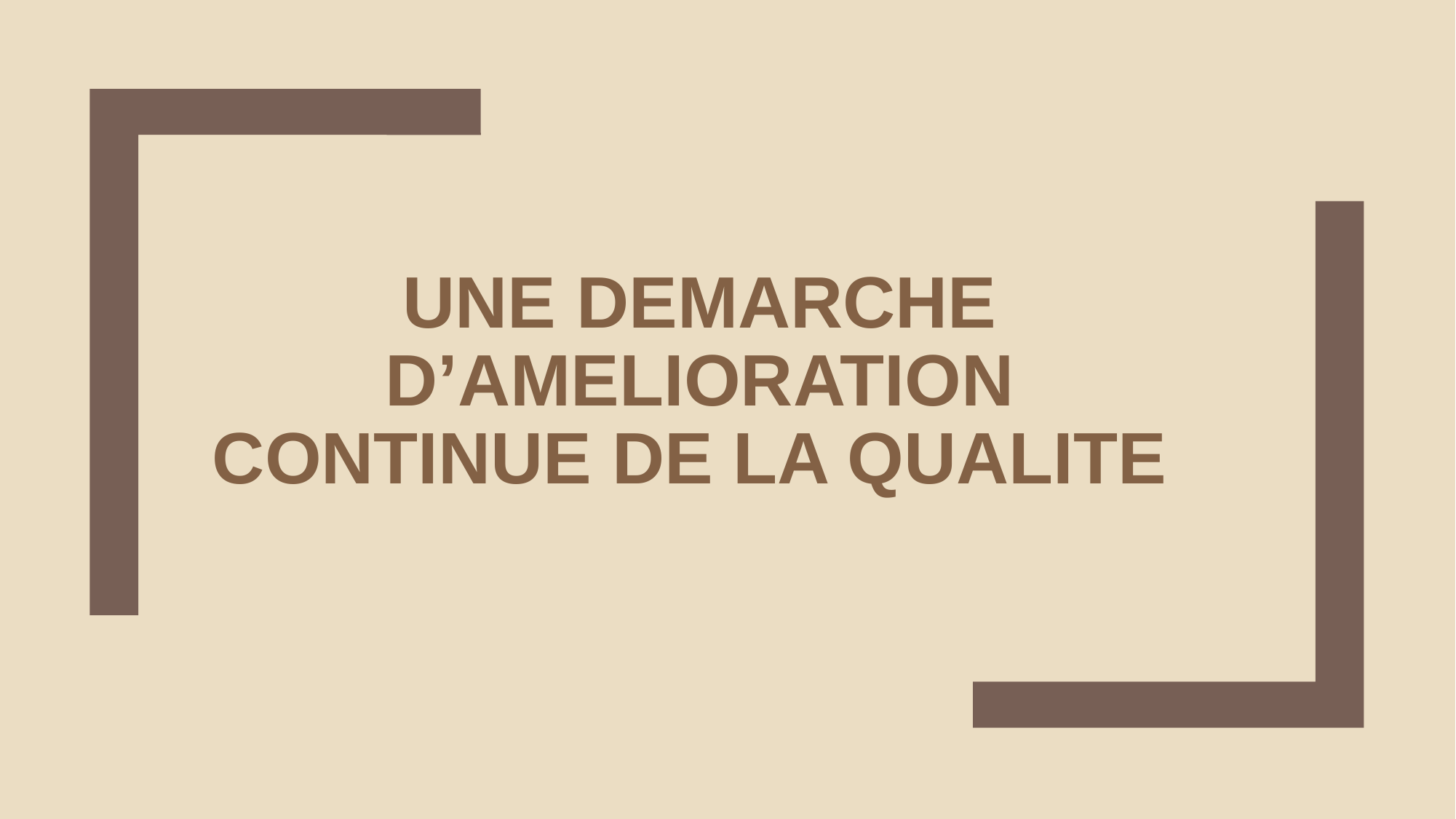

# UNE DEMARCHE d’amElioration continue de la qualitE